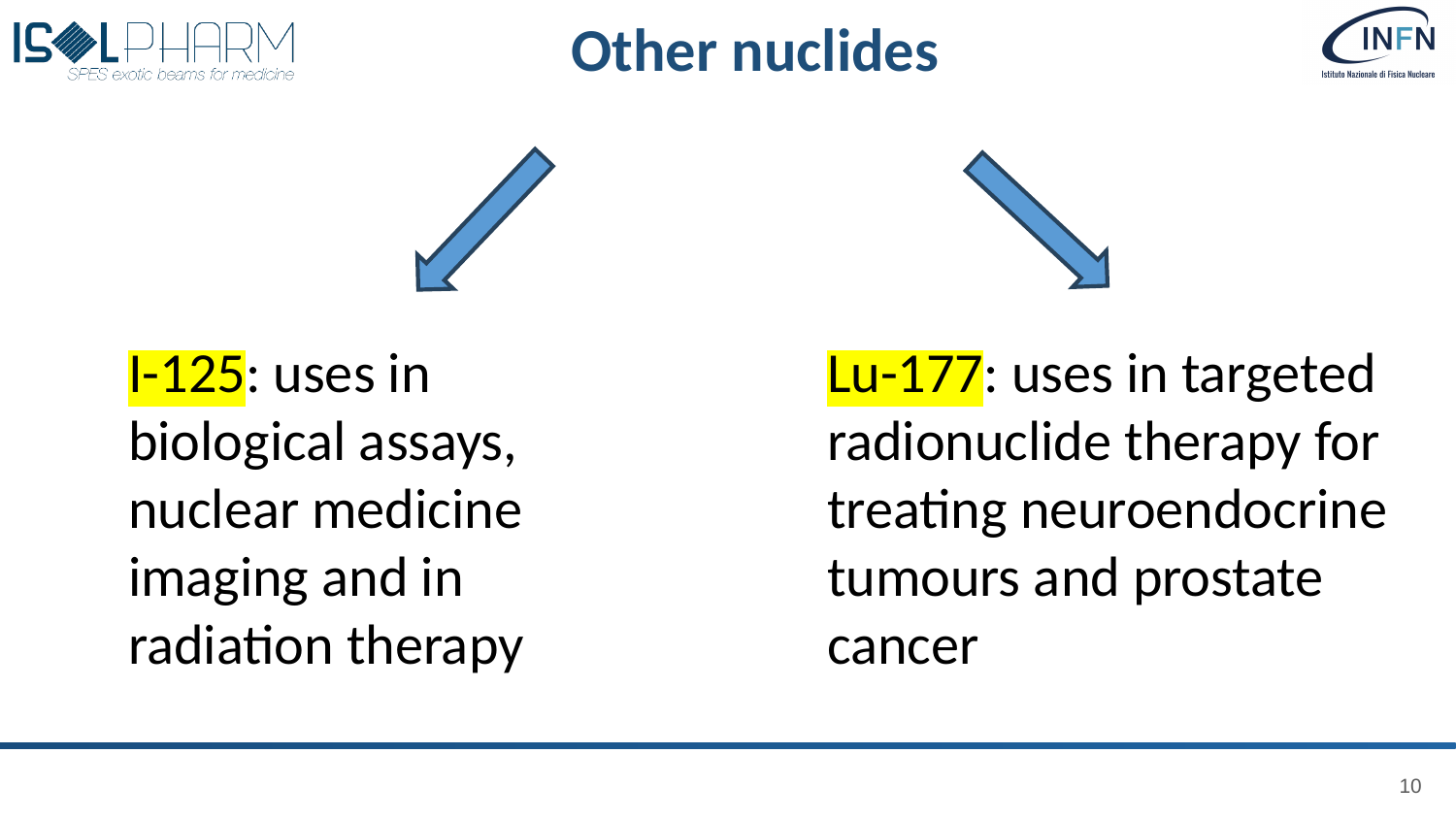

Other nuclides

I-125: uses in biological assays, nuclear medicine imaging and in radiation therapy
Lu-177: uses in targeted radionuclide therapy for treating neuroendocrine tumours and prostate cancer

10